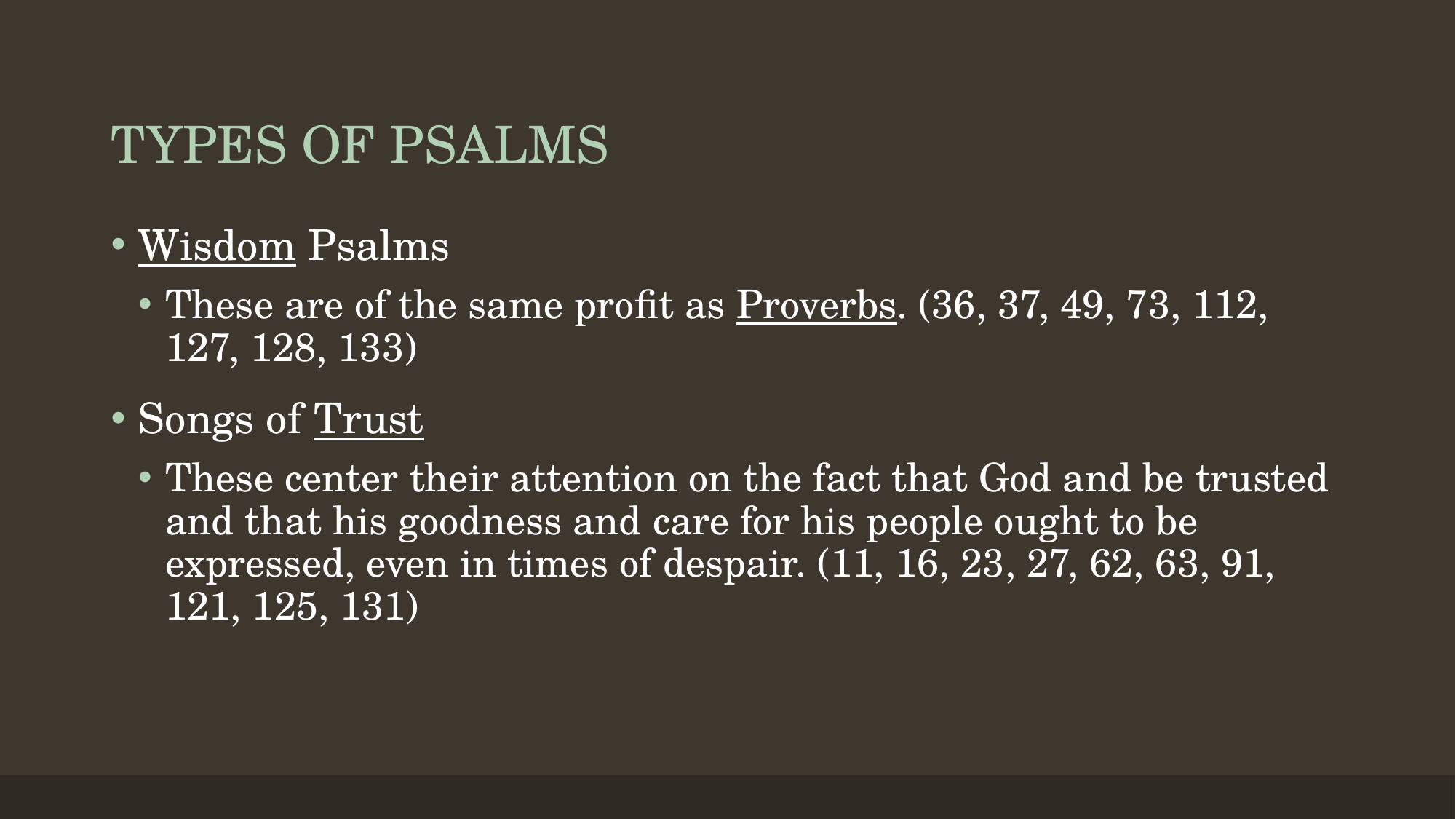

# TYPES OF PSALMS
Wisdom Psalms
These are of the same profit as Proverbs. (36, 37, 49, 73, 112, 127, 128, 133)
Songs of Trust
These center their attention on the fact that God and be trusted and that his goodness and care for his people ought to be expressed, even in times of despair. (11, 16, 23, 27, 62, 63, 91, 121, 125, 131)